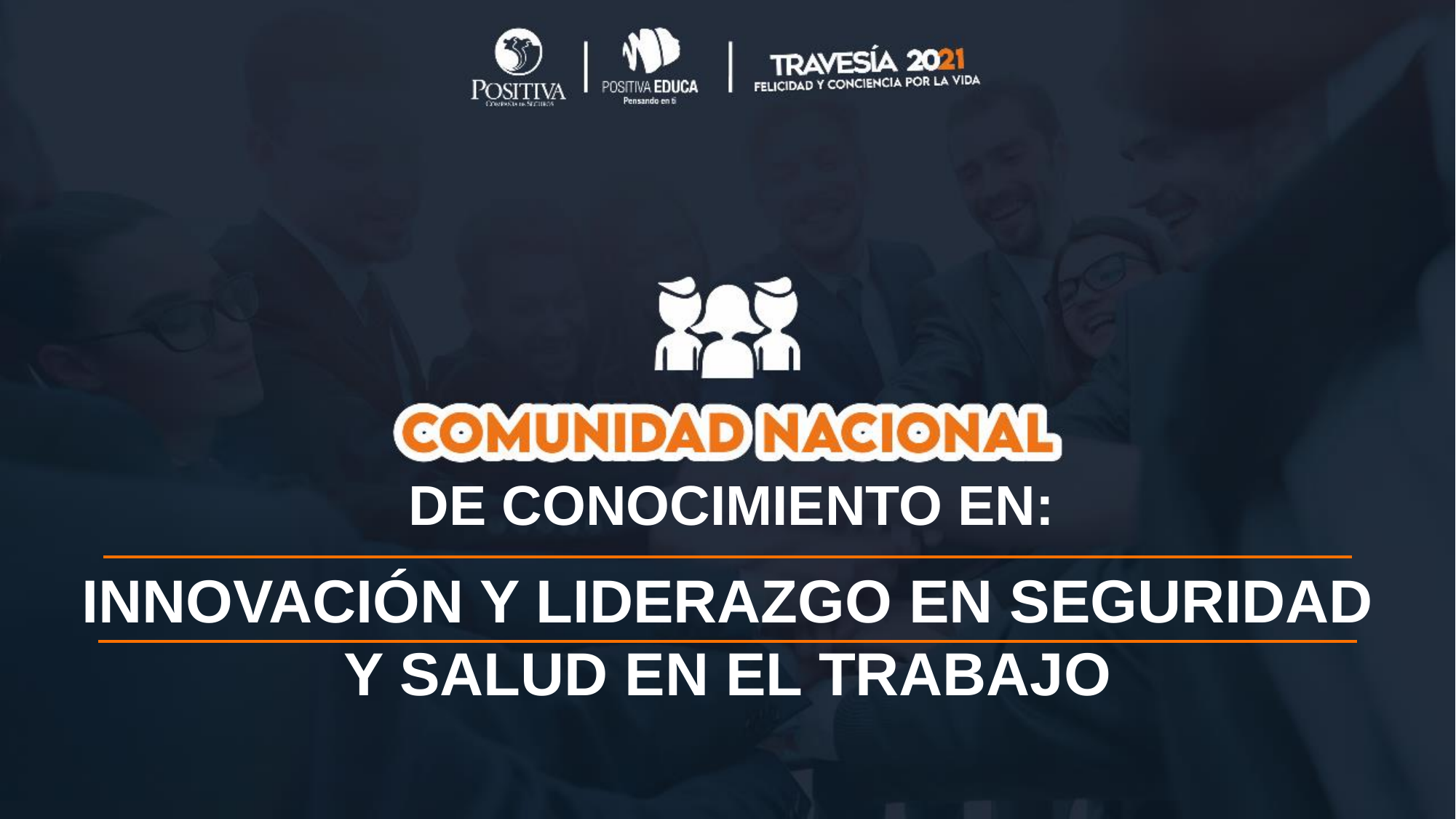

DE CONOCIMIENTO EN:
INNOVACIÓN Y LIDERAZGO EN SEGURIDAD Y SALUD EN EL TRABAJO